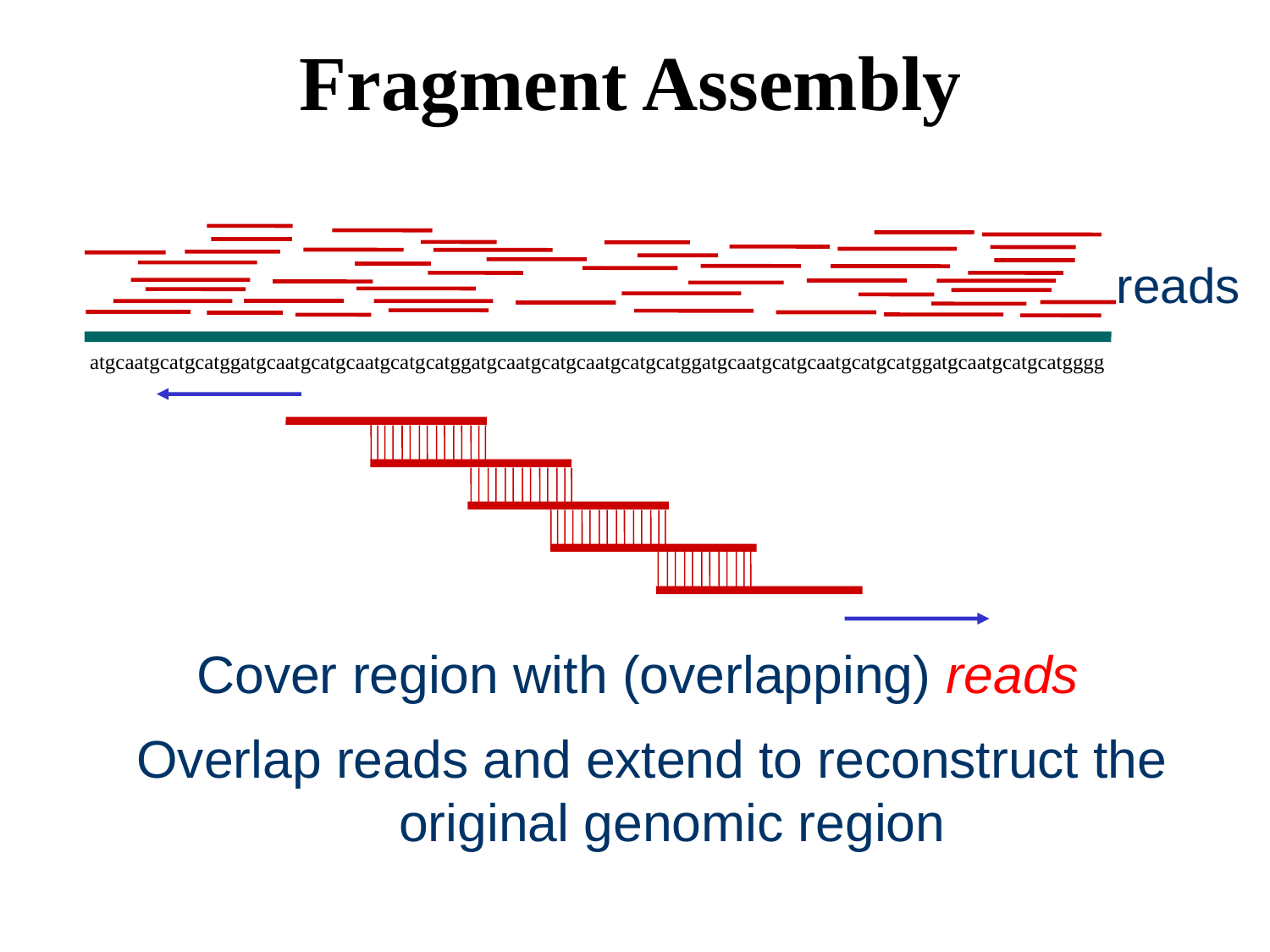

# Fragment Assembly

reads

atgcaatgcatgcatggatgcaatgcatgcaatgcatgcatggatgcaatgcatgcaatgcatgcatggatgcaatgcatgcaatgcatgcatggatgcaatgcatgcatgggg

Cover region with (overlapping) reads
Overlap reads and extend to reconstruct the original genomic region